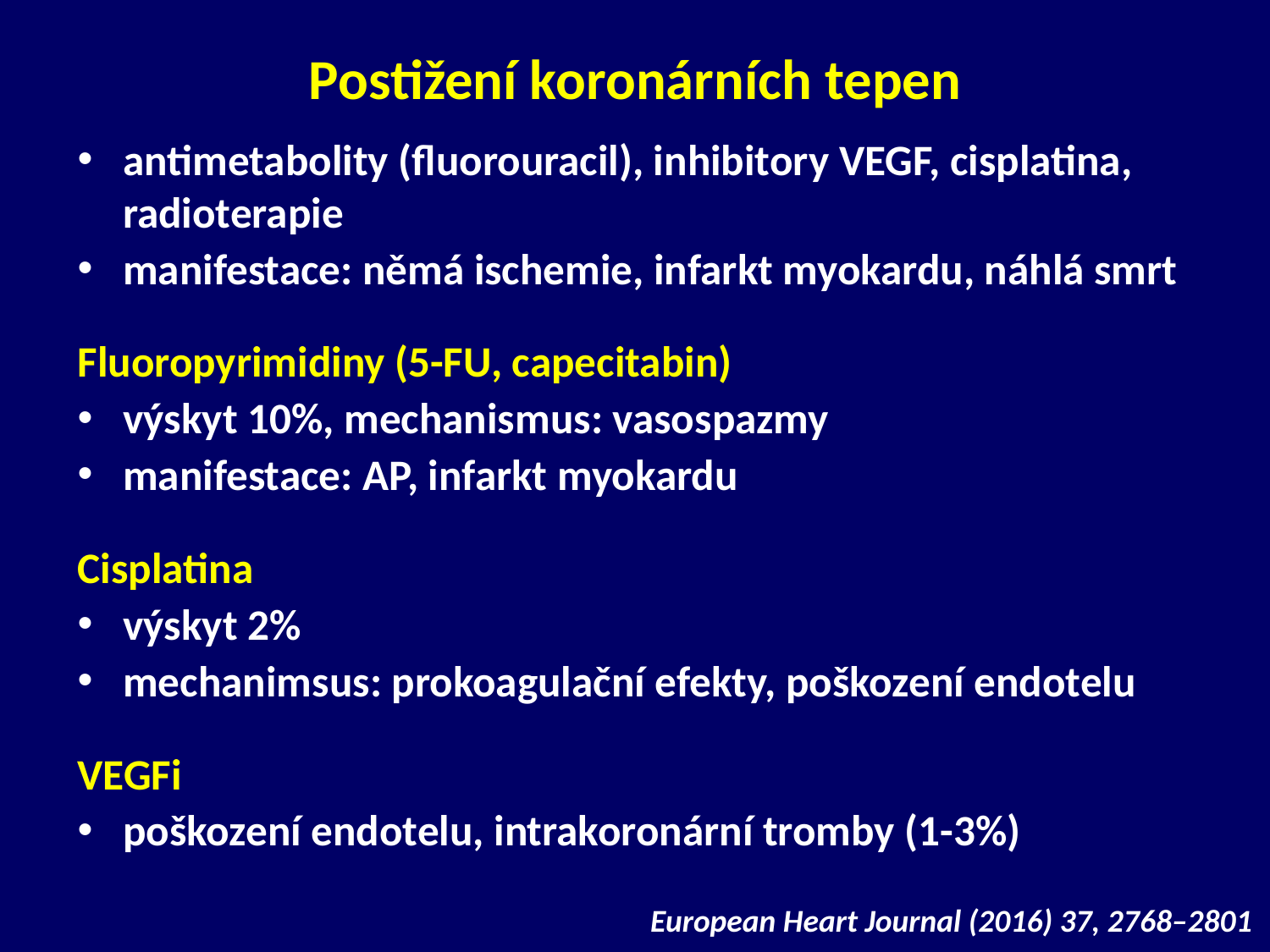

# Postižení koronárních tepen
antimetabolity (fluorouracil), inhibitory VEGF, cisplatina, radioterapie
manifestace: němá ischemie, infarkt myokardu, náhlá smrt

Fluoropyrimidiny (5-FU, capecitabin)
výskyt 10%, mechanismus: vasospazmy
manifestace: AP, infarkt myokardu

Cisplatina
výskyt 2%
mechanimsus: prokoagulační efekty, poškození endotelu

VEGFi
poškození endotelu, intrakoronární tromby (1-3%)

European Heart Journal (2016) 37, 2768–2801